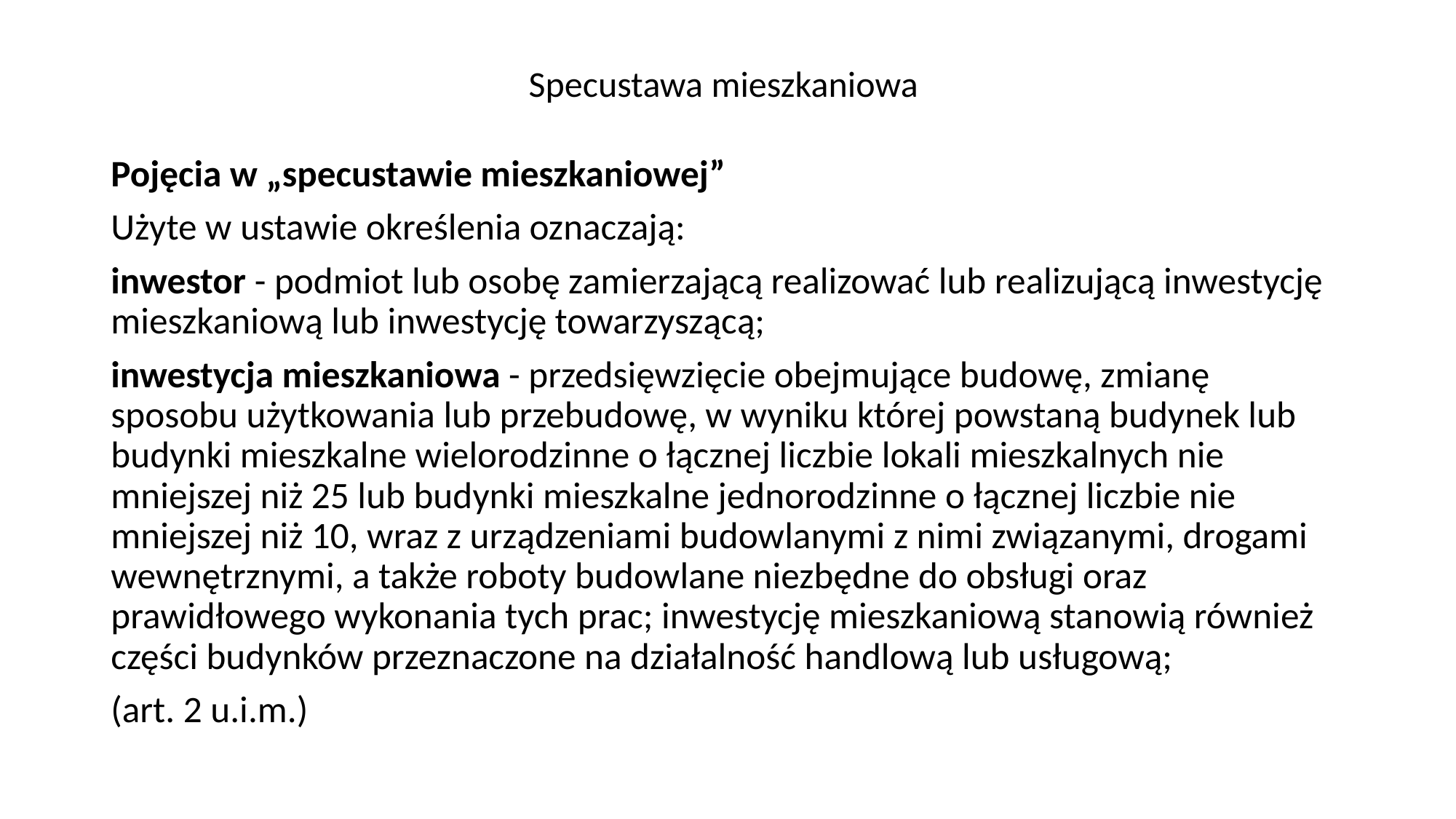

# Specustawa mieszkaniowa
Pojęcia w „specustawie mieszkaniowej”
Użyte w ustawie określenia oznaczają:
inwestor - podmiot lub osobę zamierzającą realizować lub realizującą inwestycję mieszkaniową lub inwestycję towarzyszącą;
inwestycja mieszkaniowa - przedsięwzięcie obejmujące budowę, zmianę sposobu użytkowania lub przebudowę, w wyniku której powstaną budynek lub budynki mieszkalne wielorodzinne o łącznej liczbie lokali mieszkalnych nie mniejszej niż 25 lub budynki mieszkalne jednorodzinne o łącznej liczbie nie mniejszej niż 10, wraz z urządzeniami budowlanymi z nimi związanymi, drogami wewnętrznymi, a także roboty budowlane niezbędne do obsługi oraz prawidłowego wykonania tych prac; inwestycję mieszkaniową stanowią również części budynków przeznaczone na działalność handlową lub usługową;
(art. 2 u.i.m.)